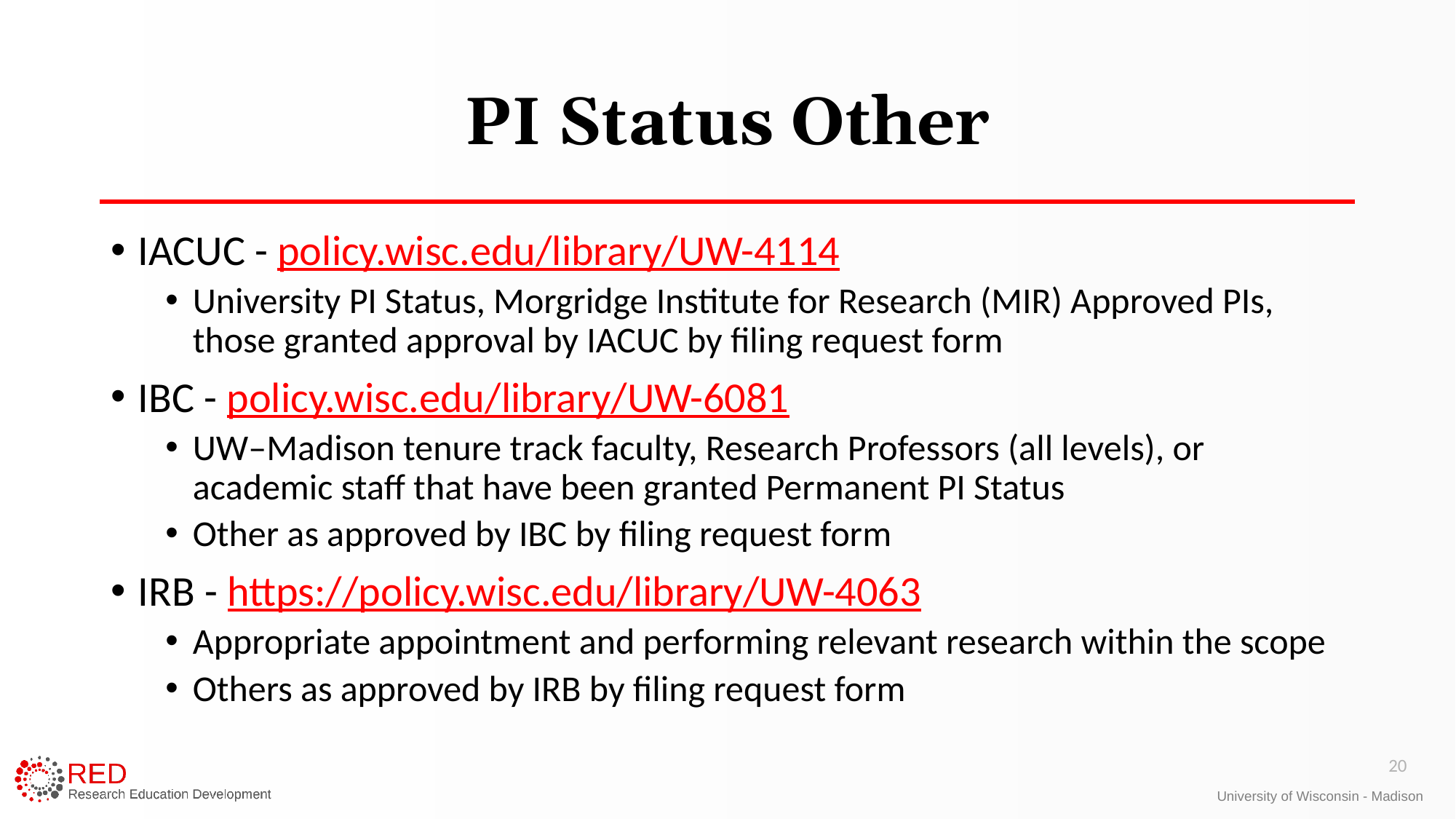

# PI Status Other
IACUC - policy.wisc.edu/library/UW-4114
University PI Status, Morgridge Institute for Research (MIR) Approved PIs, those granted approval by IACUC by filing request form
IBC - policy.wisc.edu/library/UW-6081
UW–Madison tenure track faculty, Research Professors (all levels), or academic staff that have been granted Permanent PI Status
Other as approved by IBC by filing request form
IRB - https://policy.wisc.edu/library/UW-4063
Appropriate appointment and performing relevant research within the scope
Others as approved by IRB by filing request form

20